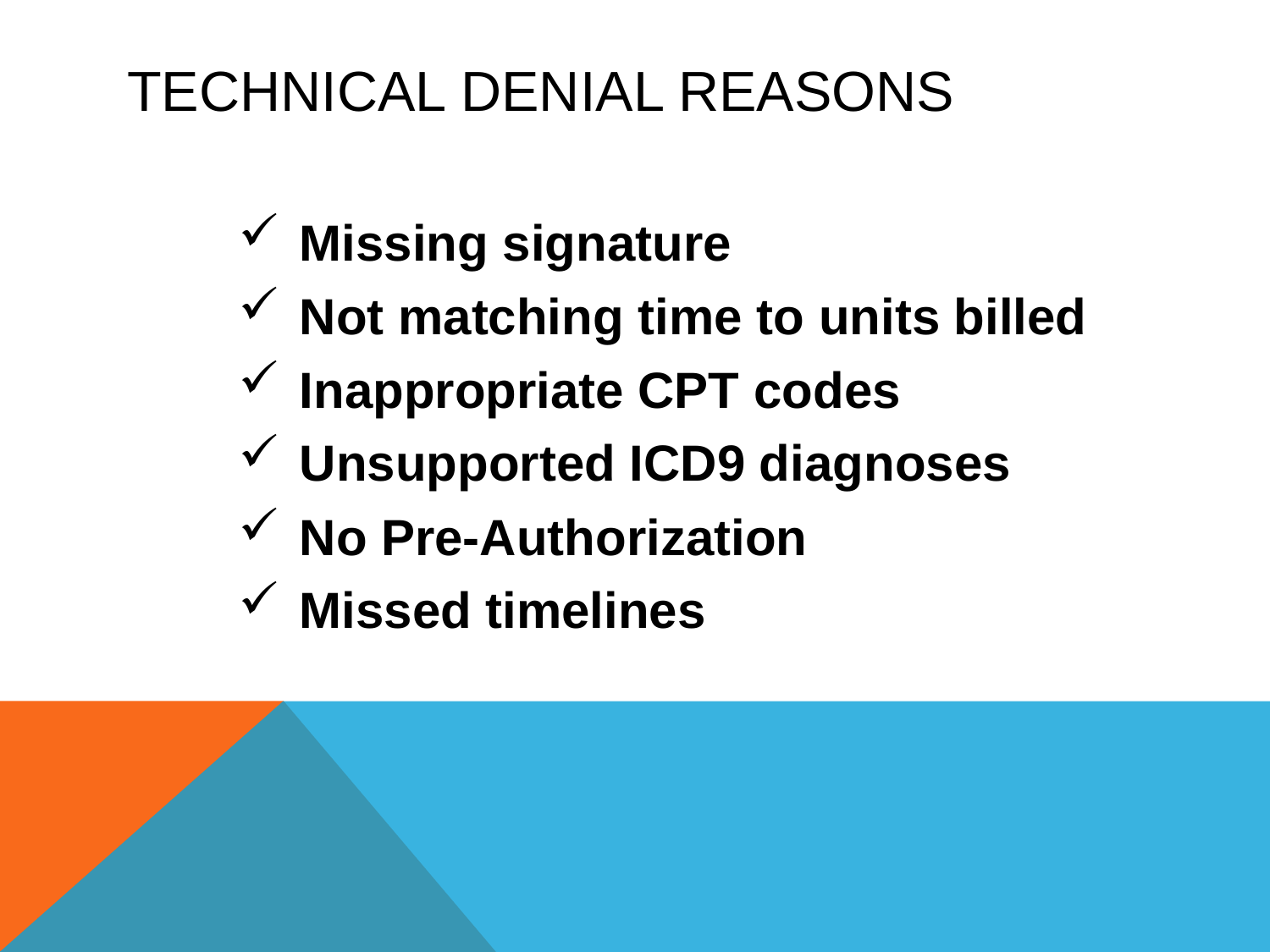

# Technical Denial Reasons

Missing signature
Not matching time to units billed
Inappropriate CPT codes
Unsupported ICD9 diagnoses
No Pre-Authorization
Missed timelines